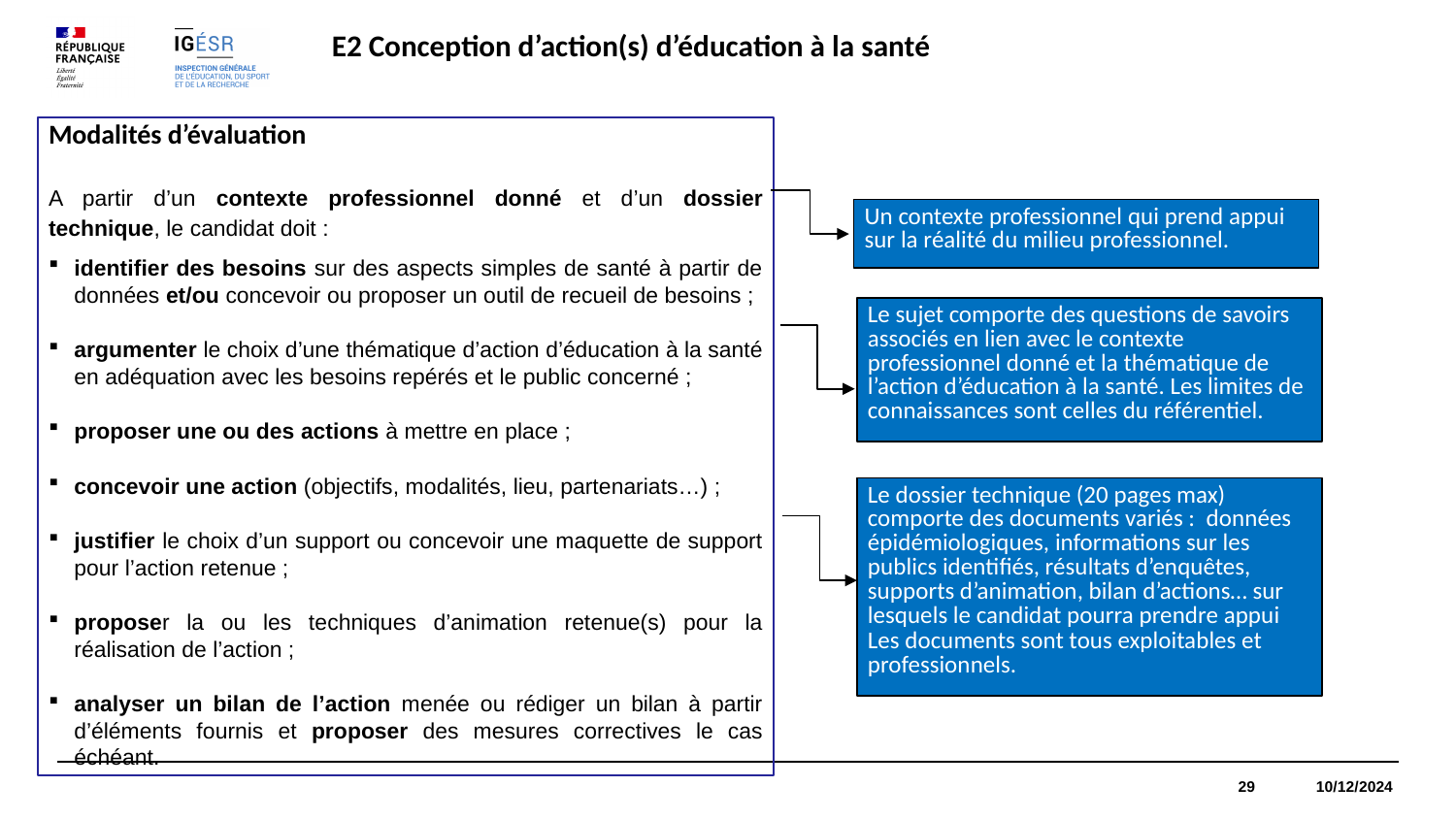

E2 Conception d’action(s) d’éducation à la santé

Modalités d’évaluation

A partir d’un contexte professionnel donné et d’un dossier technique, le candidat doit :
identifier des besoins sur des aspects simples de santé à partir de données et/ou concevoir ou proposer un outil de recueil de besoins ;

argumenter le choix d’une thématique d’action d’éducation à la santé en adéquation avec les besoins repérés et le public concerné ;

proposer une ou des actions à mettre en place ;

concevoir une action (objectifs, modalités, lieu, partenariats…) ;

justifier le choix d’un support ou concevoir une maquette de support pour l’action retenue ;

proposer la ou les techniques d’animation retenue(s) pour la réalisation de l’action ;

analyser un bilan de l’action menée ou rédiger un bilan à partir d’éléments fournis et proposer des mesures correctives le cas échéant.
Un contexte professionnel qui prend appui sur la réalité du milieu professionnel.
Le sujet comporte des questions de savoirs associés en lien avec le contexte professionnel donné et la thématique de l’action d’éducation à la santé. Les limites de connaissances sont celles du référentiel.
Le dossier technique (20 pages max) comporte des documents variés :  données épidémiologiques, informations sur les publics identifiés, résultats d’enquêtes, supports d’animation, bilan d’actions… sur lesquels le candidat pourra prendre appui
Les documents sont tous exploitables et professionnels.
29              10/12/2024